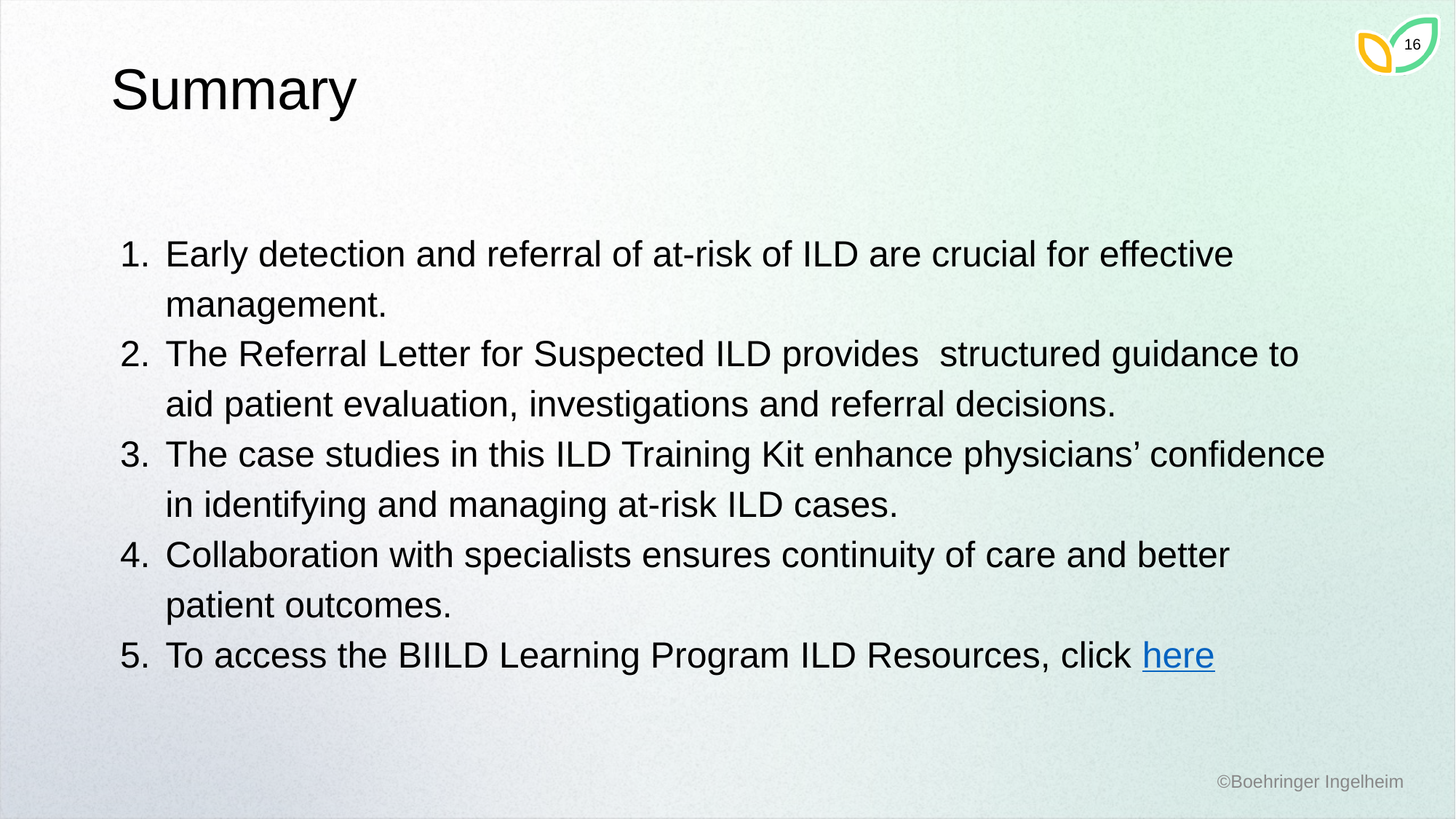

# Summary
Early detection and referral of at-risk of ILD are crucial for effective management.
The Referral Letter for Suspected ILD provides  structured guidance to aid patient evaluation, investigations and referral decisions.
The case studies in this ILD Training Kit enhance physicians’ confidence in identifying and managing at-risk ILD cases.
Collaboration with specialists ensures continuity of care and better patient outcomes.
To access the BIILD Learning Program ILD Resources, click here